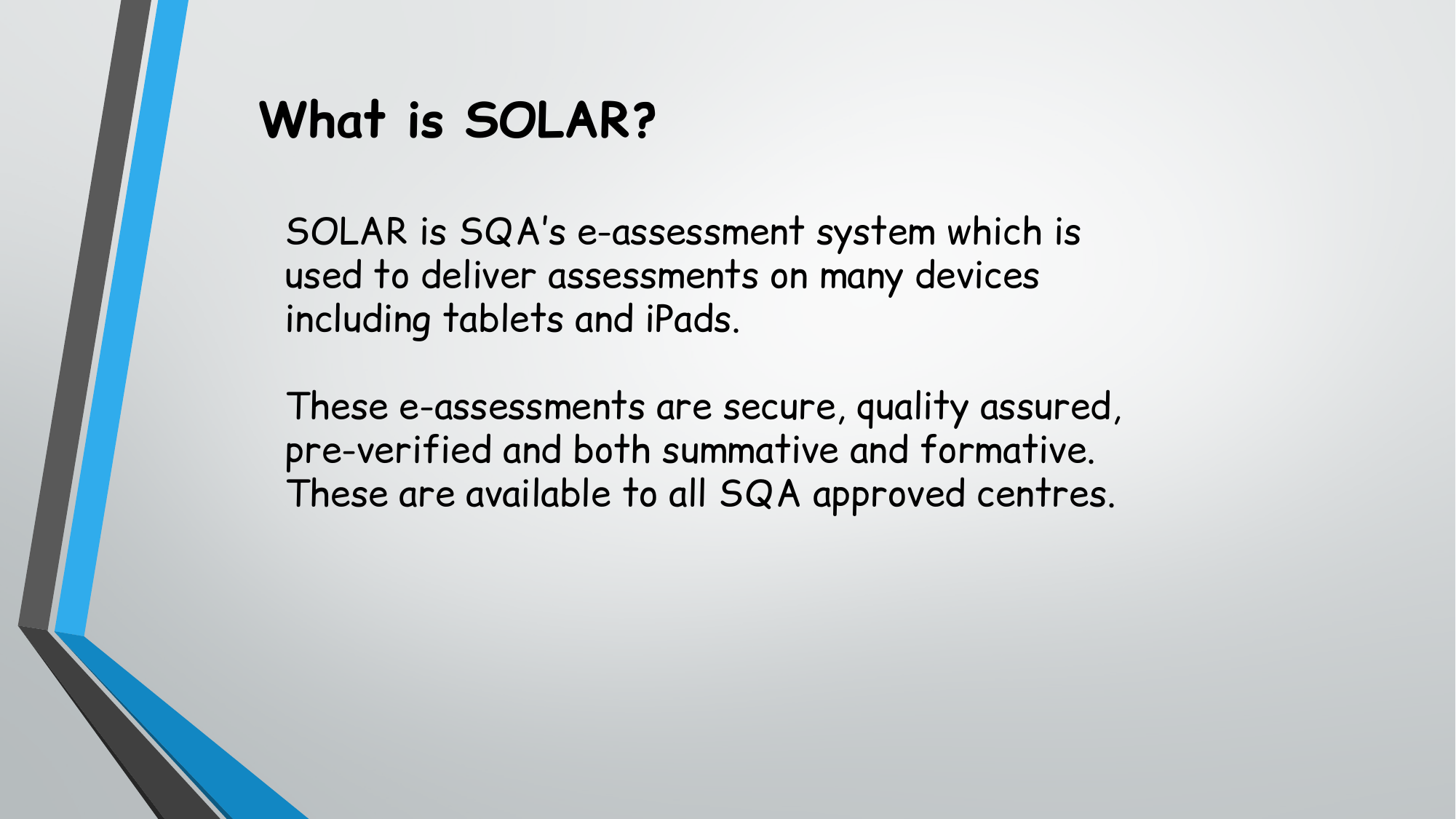

What is SOLAR?
SOLAR is SQA’s e-assessment system which is used to deliver assessments on many devices including tablets and iPads.
These e-assessments are secure, quality assured, pre-verified and both summative and formative. These are available to all SQA approved centres.